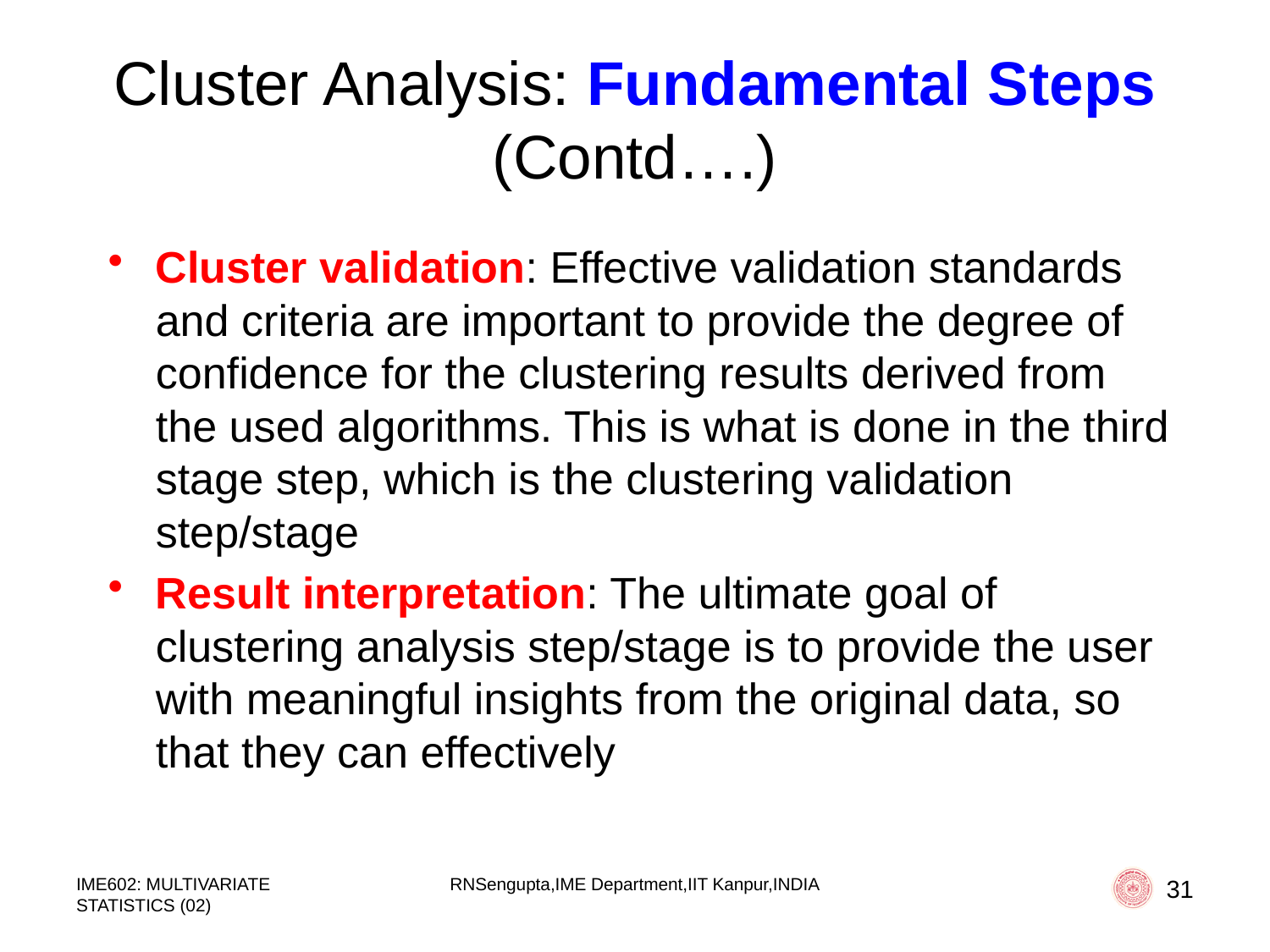

# Cluster Analysis: Fundamental Steps (Contd….)
Cluster validation: Effective validation standards and criteria are important to provide the degree of confidence for the clustering results derived from the used algorithms. This is what is done in the third stage step, which is the clustering validation step/stage
Result interpretation: The ultimate goal of clustering analysis step/stage is to provide the user with meaningful insights from the original data, so that they can effectively
IME602: MULTIVARIATE STATISTICS (02)
RNSengupta,IME Department,IIT Kanpur,INDIA
31